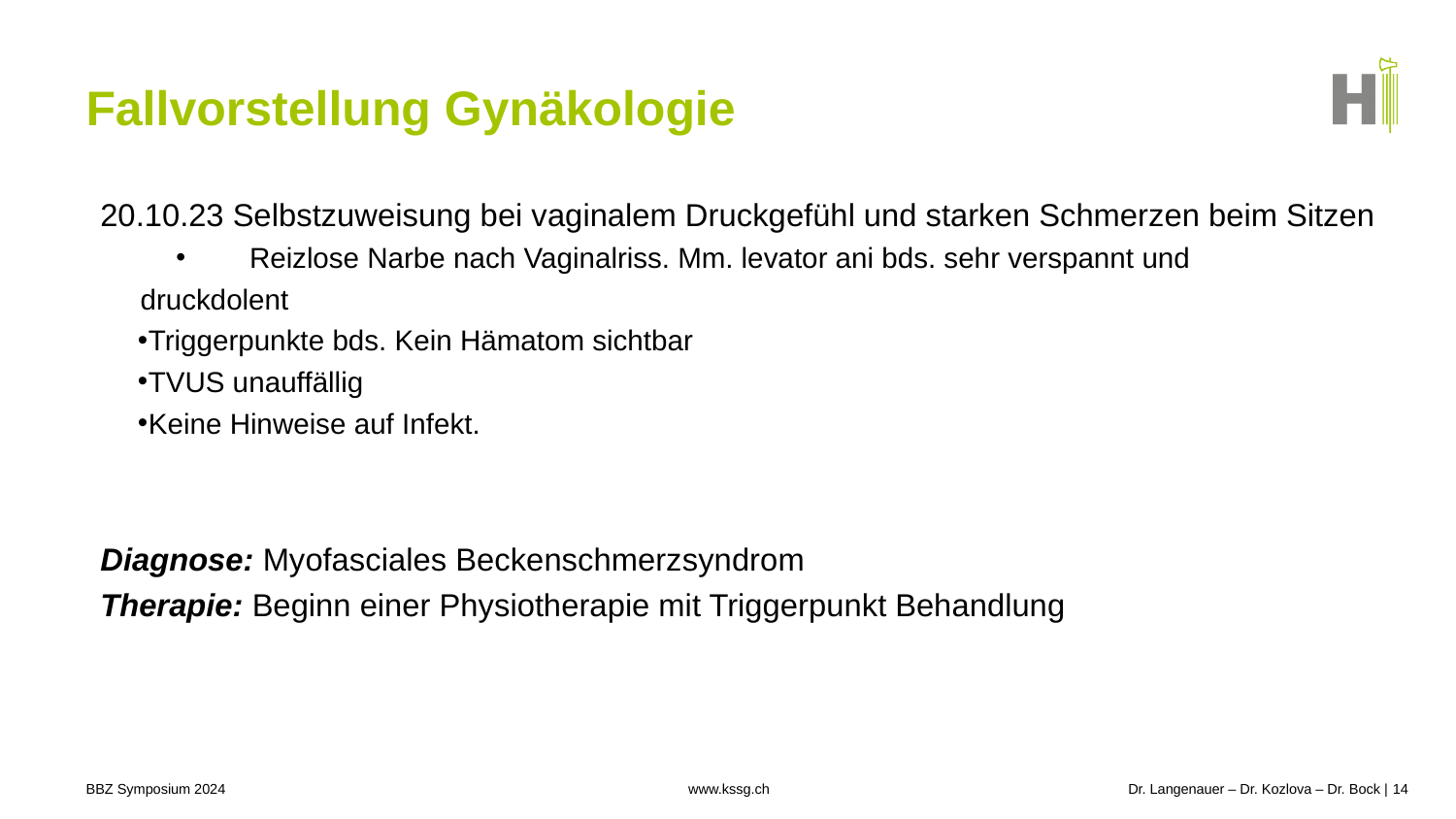

# Fallvorstellung Gynäkologie
20.10.23 Selbstzuweisung bei vaginalem Druckgefühl und starken Schmerzen beim Sitzen
	Reizlose Narbe nach Vaginalriss. Mm. levator ani bds. sehr verspannt und 	druckdolent
	Triggerpunkte bds. Kein Hämatom sichtbar
	TVUS unauffällig
	Keine Hinweise auf Infekt.

Diagnose: Myofasciales Beckenschmerzsyndrom
Therapie: Beginn einer Physiotherapie mit Triggerpunkt Behandlung